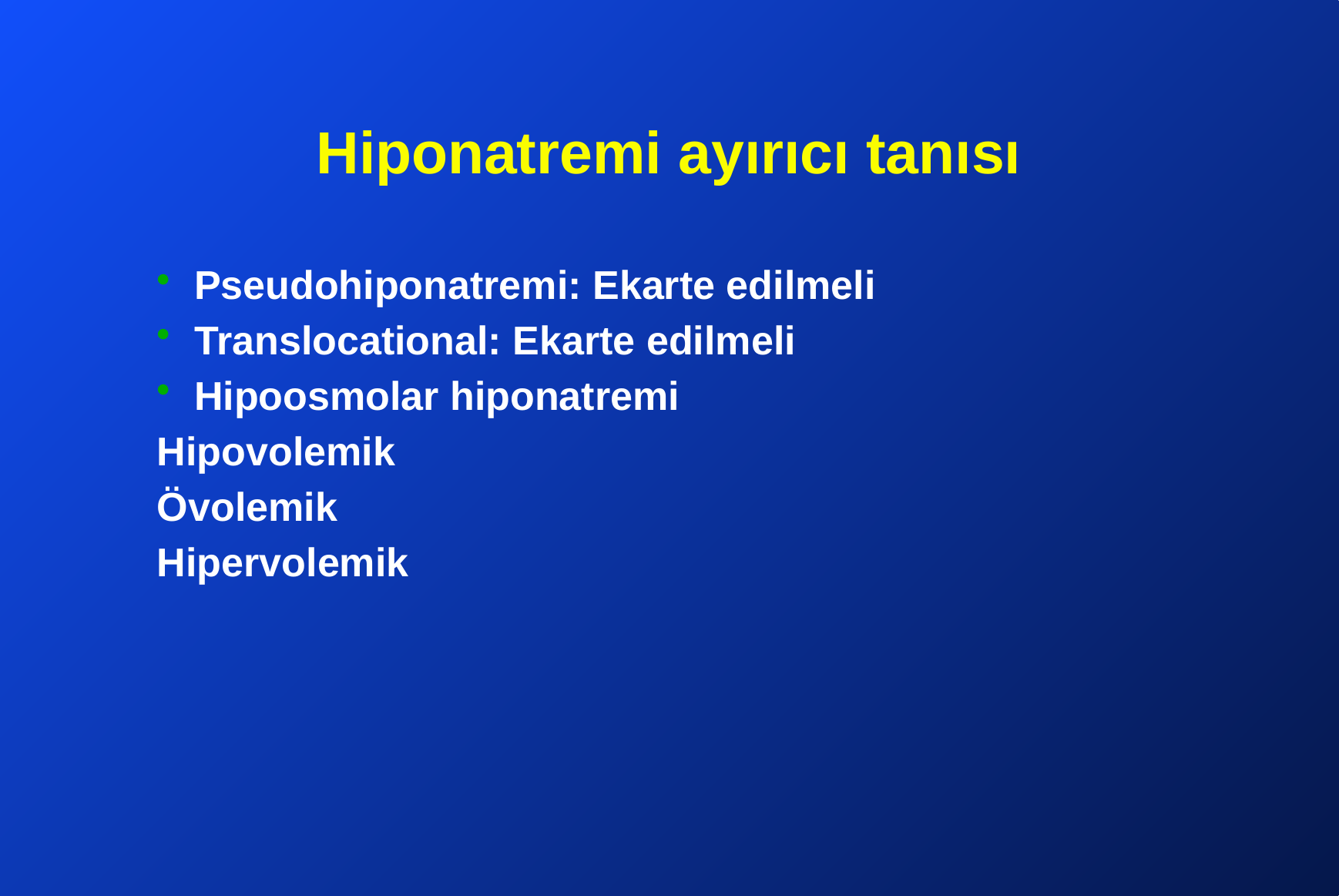

# Hiponatremi ayırıcı tanısı
Pseudohiponatremi: Ekarte edilmeli
Translocational: Ekarte edilmeli
Hipoosmolar hiponatremi
Hipovolemik
Övolemik
Hipervolemik